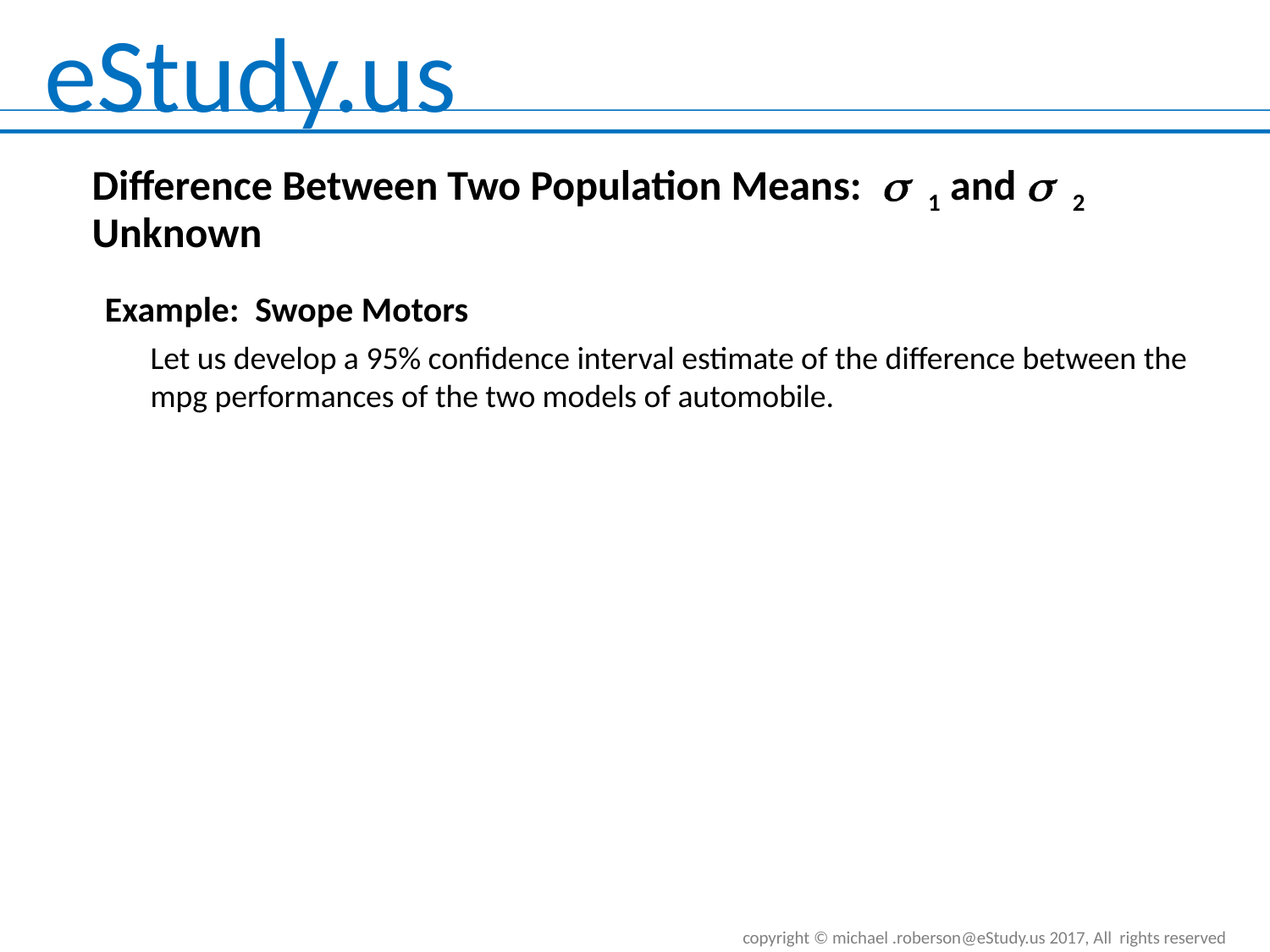

Difference Between Two Population Means:  σ 1 and σ 2 Unknown
Example:  Swope Motors
Let us develop a 95% confidence interval estimate of the difference between the mpg performances of the two models of automobile.